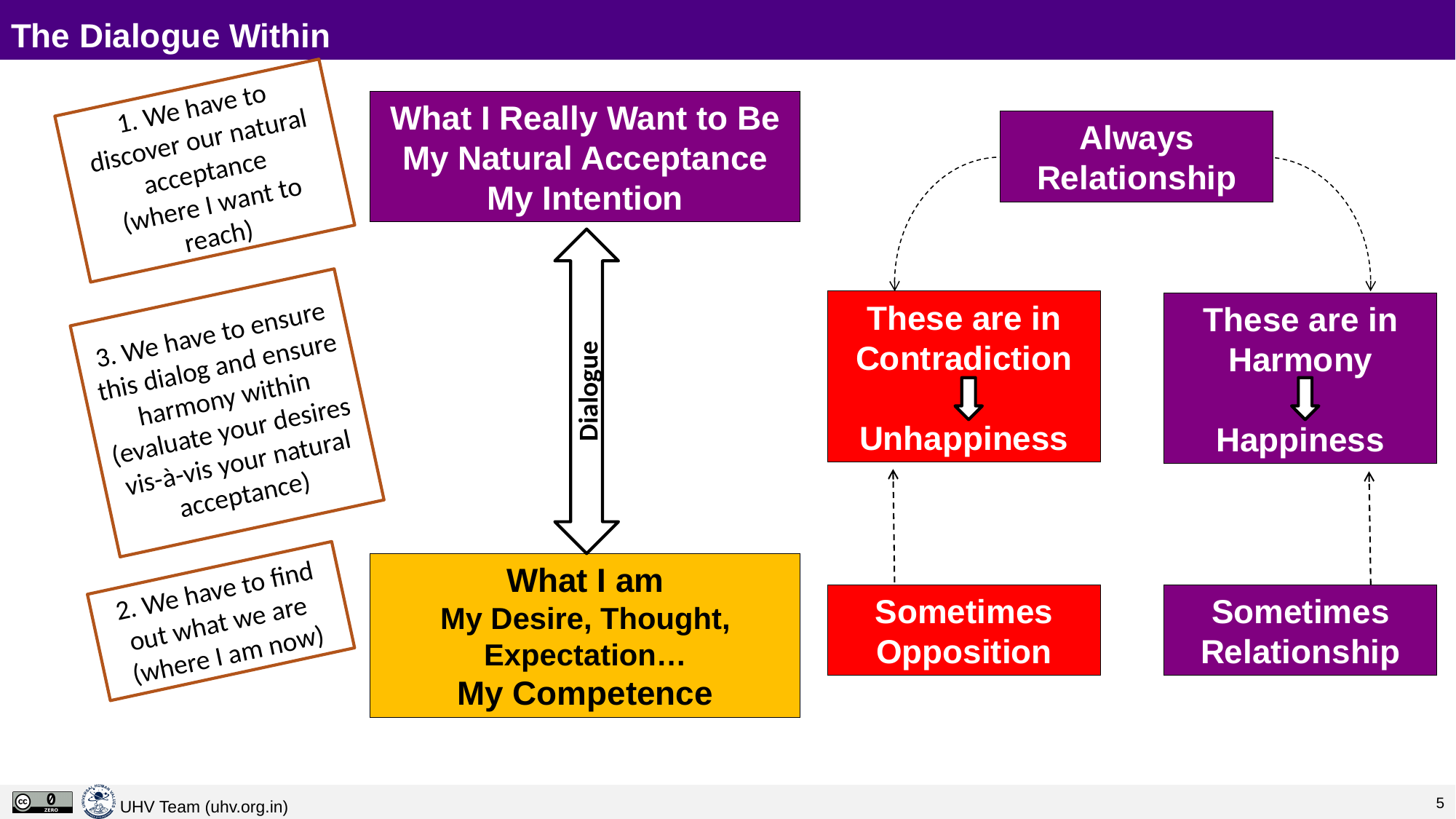

# The Dialogue Within
1. We have to discover our natural acceptance
(where I want to reach)
What I Really Want to Be
My Natural Acceptance
My Intention
Always
Relationship

These are in Contradiction

Unhappiness
These are in Harmony

Happiness
3. We have to ensure this dialog and ensure harmony within
(evaluate your desires vis-à-vis your natural acceptance)
Dialogue

What I am
My Desire, Thought, Expectation…
My Competence
2. We have to find out what we are
(where I am now)
Sometimes
Relationship
Sometimes
Opposition